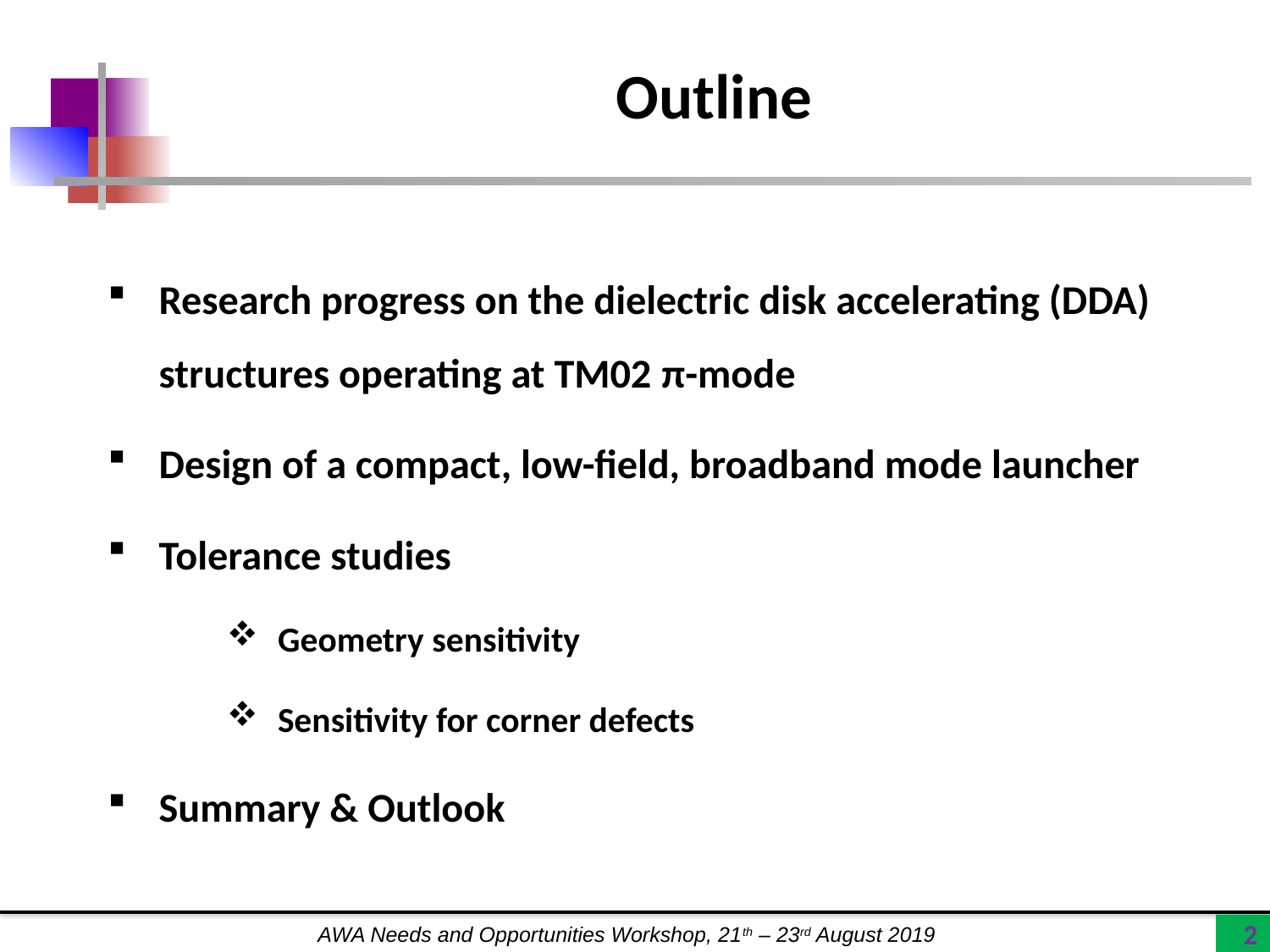

# Outline
Research progress on the dielectric disk accelerating (DDA) structures operating at TM02 π-mode
Design of a compact, low-field, broadband mode launcher
Tolerance studies
Geometry sensitivity
Sensitivity for corner defects
Summary & Outlook
2